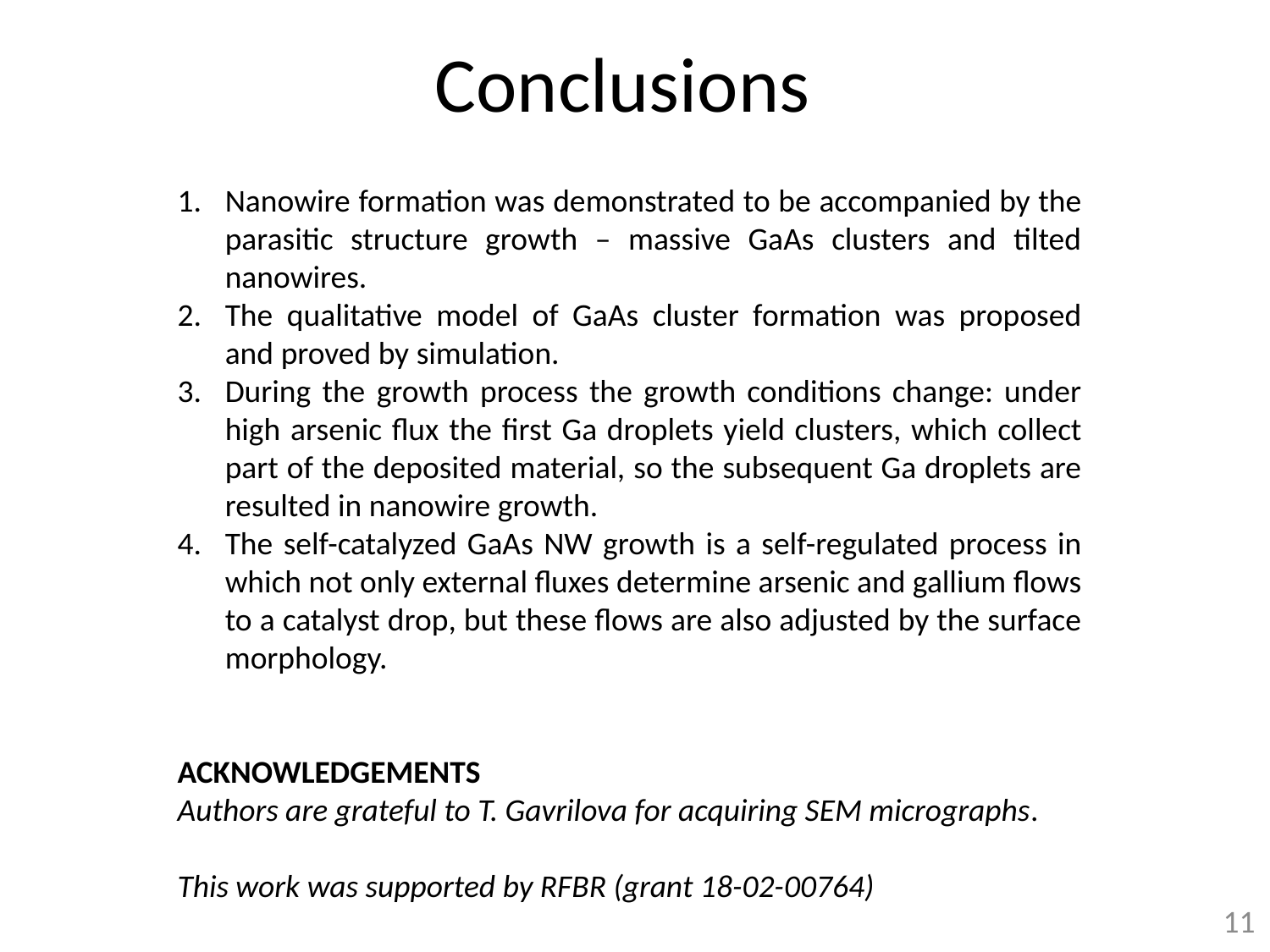

# Conclusions

Nanowire formation was demonstrated to be accompanied by the parasitic structure growth – massive GaAs clusters and tilted nanowires.
The qualitative model of GaAs cluster formation was proposed and proved by simulation.
During the growth process the growth conditions change: under high arsenic flux the first Ga droplets yield clusters, which collect part of the deposited material, so the subsequent Ga droplets are resulted in nanowire growth.
The self-catalyzed GaAs NW growth is a self-regulated process in which not only external fluxes determine arsenic and gallium flows to a catalyst drop, but these flows are also adjusted by the surface morphology.

ACKNOWLEDGEMENTS
Authors are grateful to T. Gavrilova for acquiring SEM micrographs.

This work was supported by RFBR (grant 18-02-00764)
11